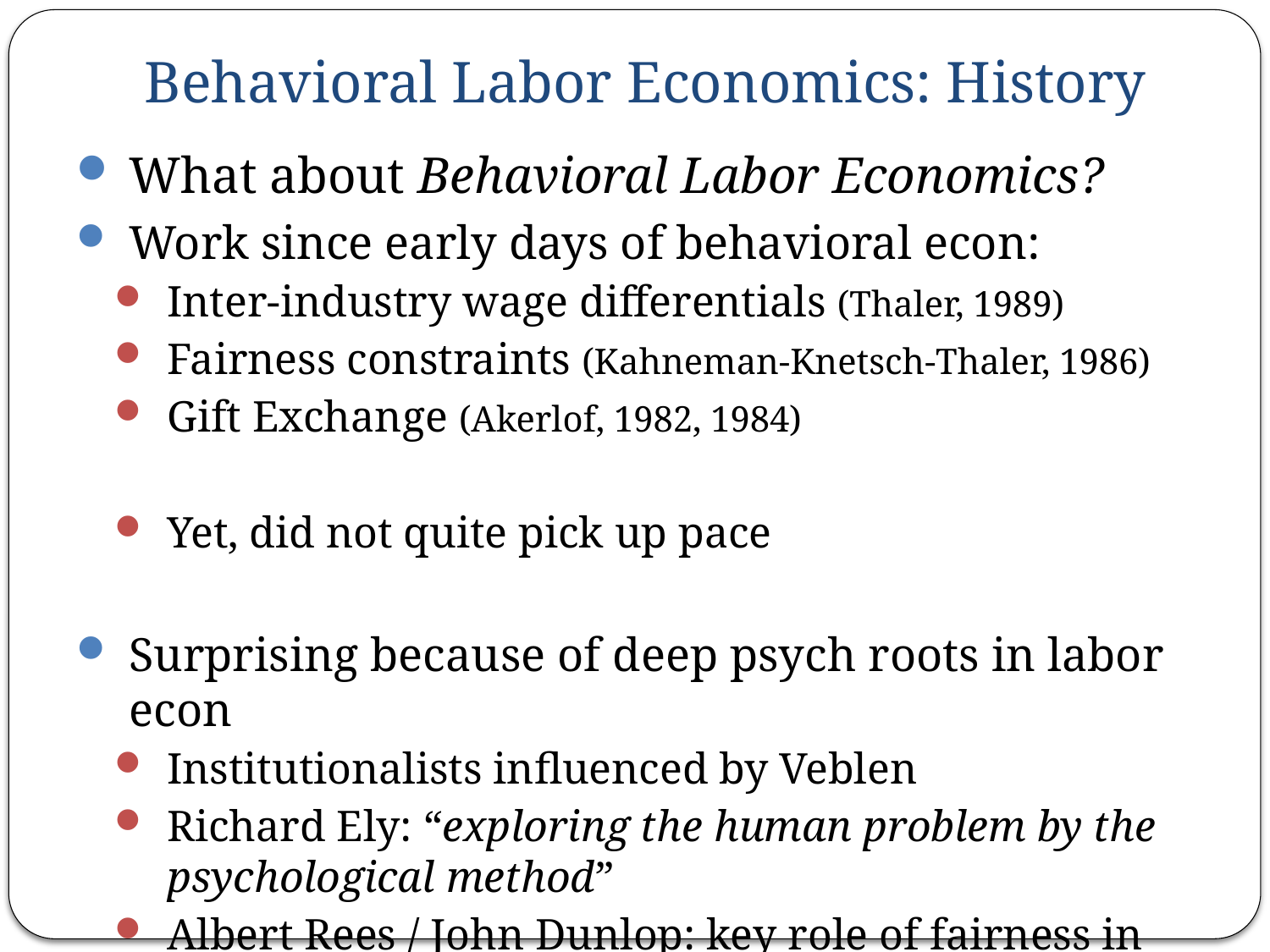

# Behavioral Labor Economics: History
What about Behavioral Labor Economics?
Work since early days of behavioral econ:
Inter-industry wage differentials (Thaler, 1989)
Fairness constraints (Kahneman-Knetsch-Thaler, 1986)
Gift Exchange (Akerlof, 1982, 1984)

Yet, did not quite pick up pace

Surprising because of deep psych roots in labor econ
Institutionalists influenced by Veblen
Richard Ely: “exploring the human problem by the psychological method”
Albert Rees / John Dunlop: key role of fairness in labor negotiation